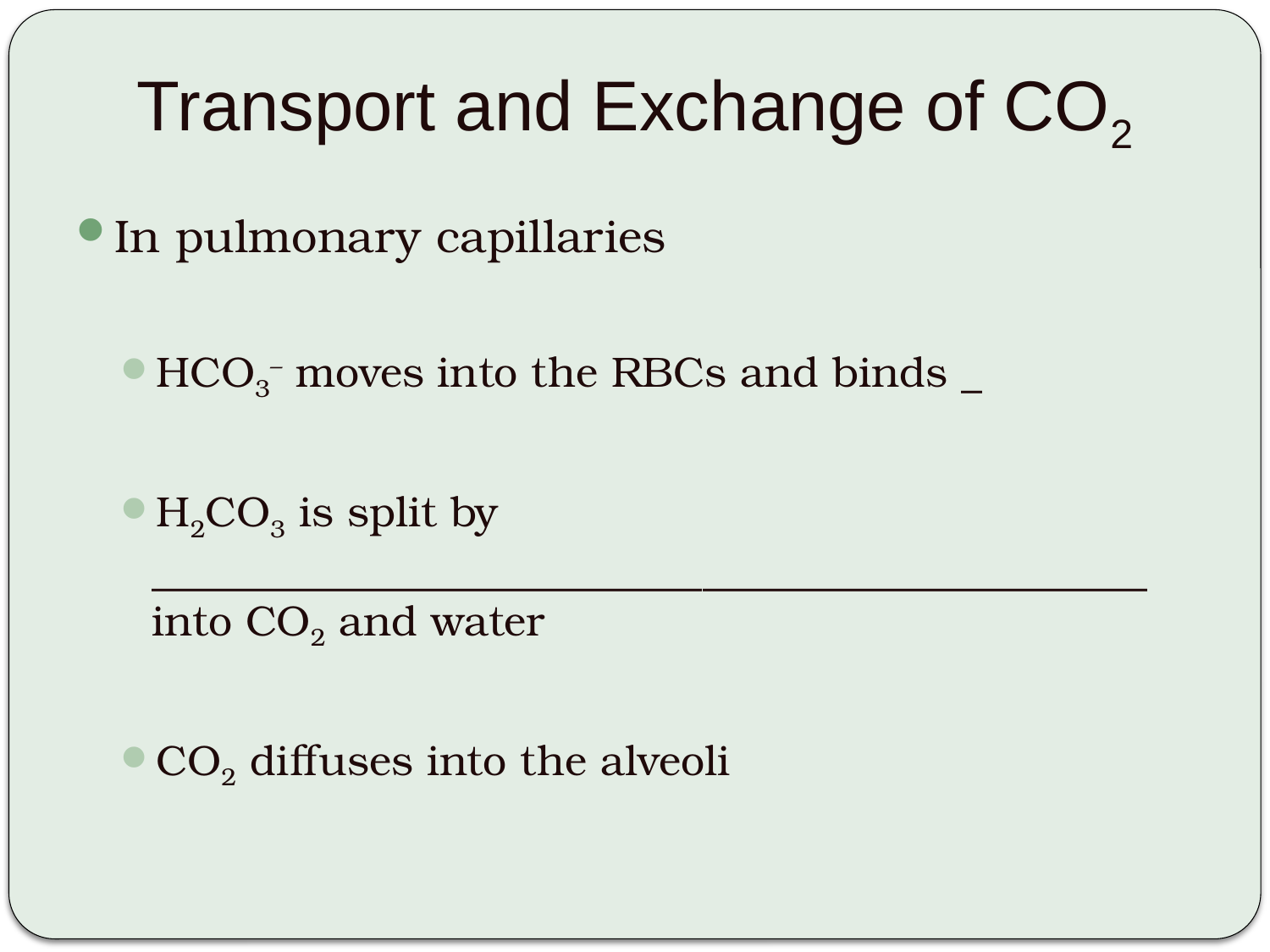

# Transport and Exchange of CO2
In pulmonary capillaries

HCO3– moves into the RBCs and binds _

H2CO3 is split by _______________________________________________ into CO2 and water

CO2 diffuses into the alveoli